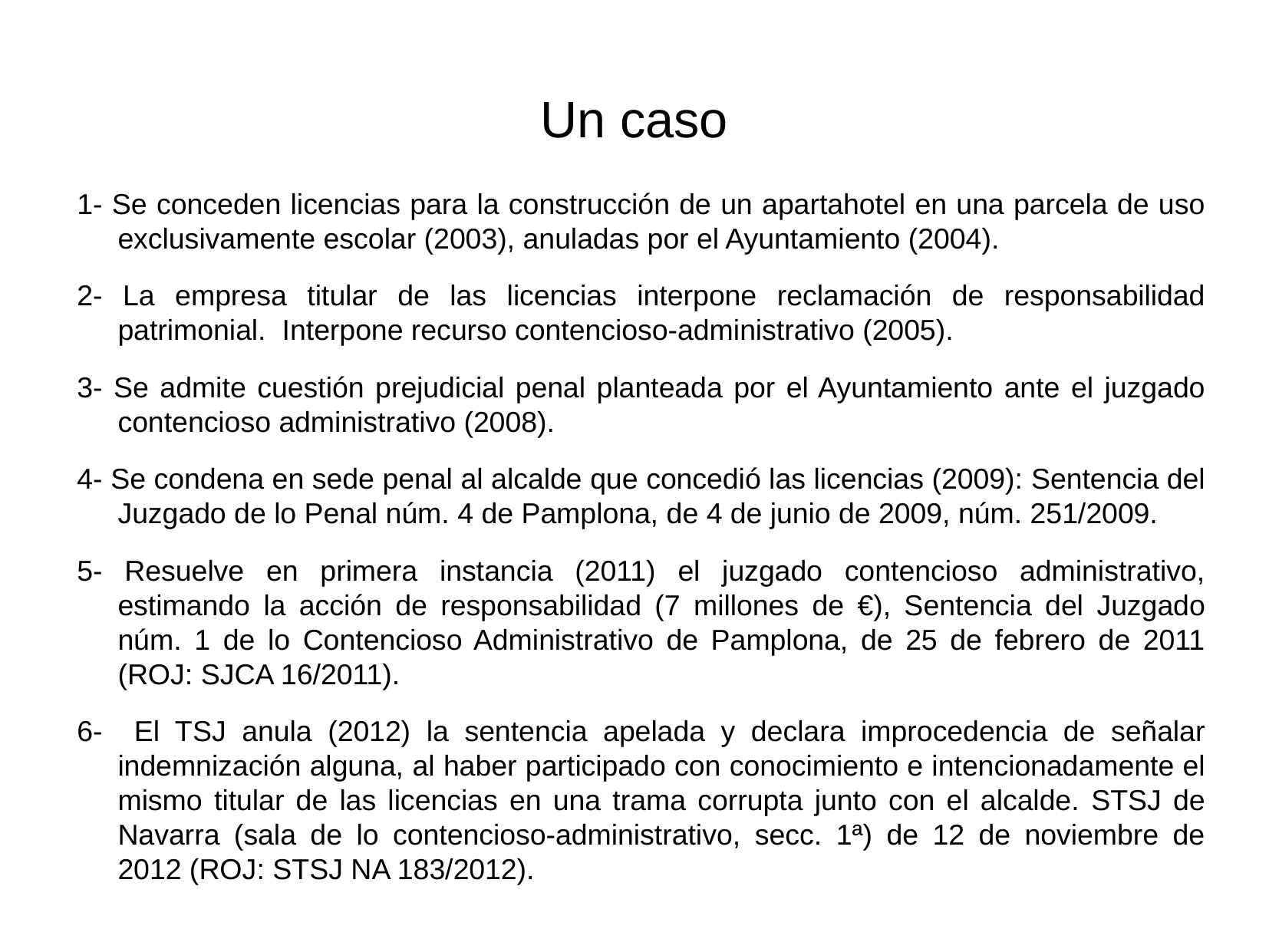

# Un caso
1- Se conceden licencias para la construcción de un apartahotel en una parcela de uso exclusivamente escolar (2003), anuladas por el Ayuntamiento (2004).
2- La empresa titular de las licencias interpone reclamación de responsabilidad patrimonial.  Interpone recurso contencioso-administrativo (2005).
3- Se admite cuestión prejudicial penal planteada por el Ayuntamiento ante el juzgado contencioso administrativo (2008).
4- Se condena en sede penal al alcalde que concedió las licencias (2009): Sentencia del Juzgado de lo Penal núm. 4 de Pamplona, de 4 de junio de 2009, núm. 251/2009.
5- Resuelve en primera instancia (2011) el juzgado contencioso administrativo, estimando la acción de responsabilidad (7 millones de €), Sentencia del Juzgado núm. 1 de lo Contencioso Administrativo de Pamplona, de 25 de febrero de 2011 (ROJ: SJCA 16/2011).
6-  El TSJ anula (2012) la sentencia apelada y declara improcedencia de señalar indemnización alguna, al haber participado con conocimiento e intencionadamente el mismo titular de las licencias en una trama corrupta junto con el alcalde. STSJ de Navarra (sala de lo contencioso-administrativo, secc. 1ª) de 12 de noviembre de 2012 (ROJ: STSJ NA 183/2012).